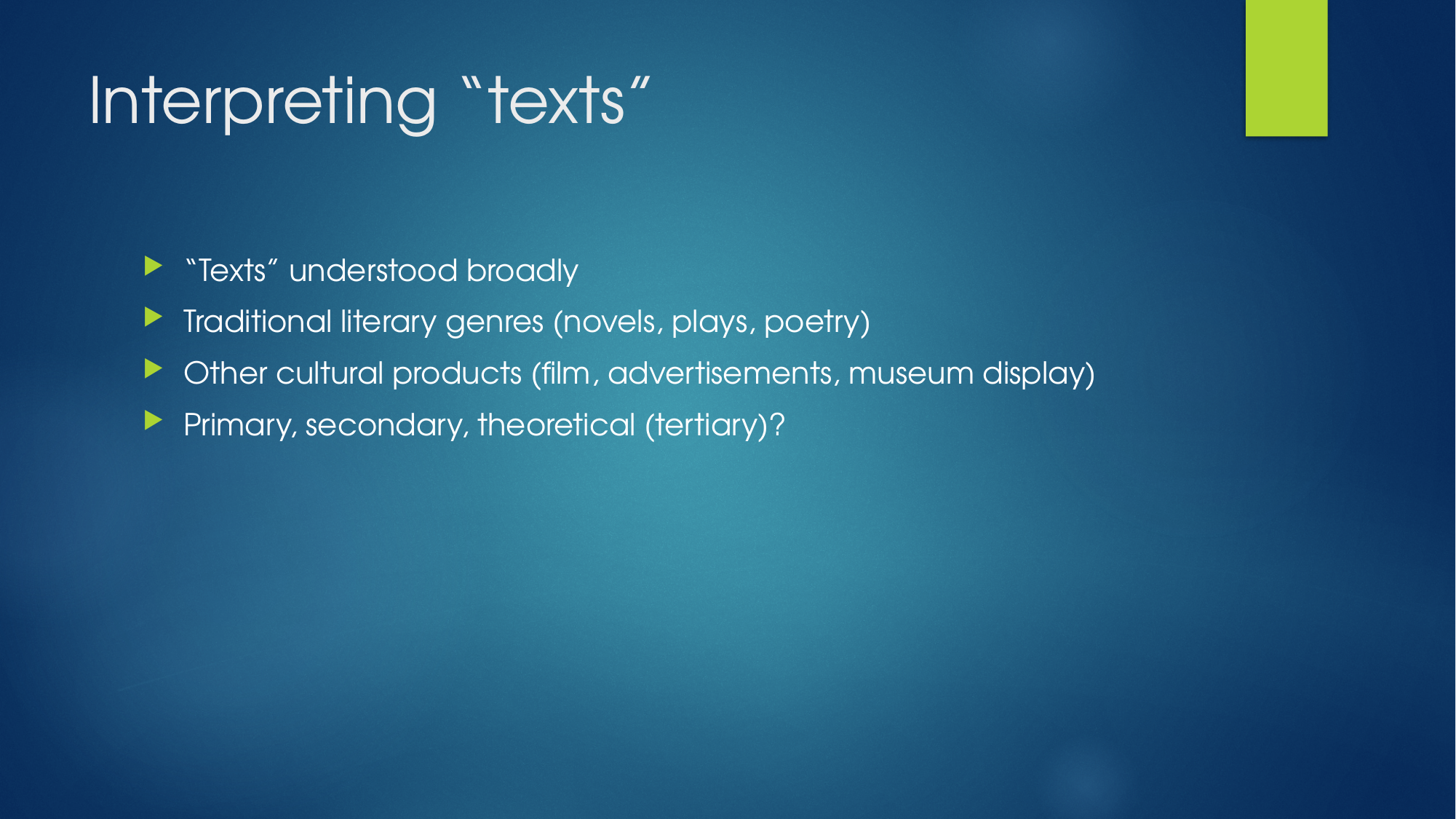

# Interpreting “texts”
“Texts” understood broadly
Traditional literary genres (novels, plays, poetry)
Other cultural products (film, advertisements, museum display)
Primary, secondary, theoretical (tertiary)?